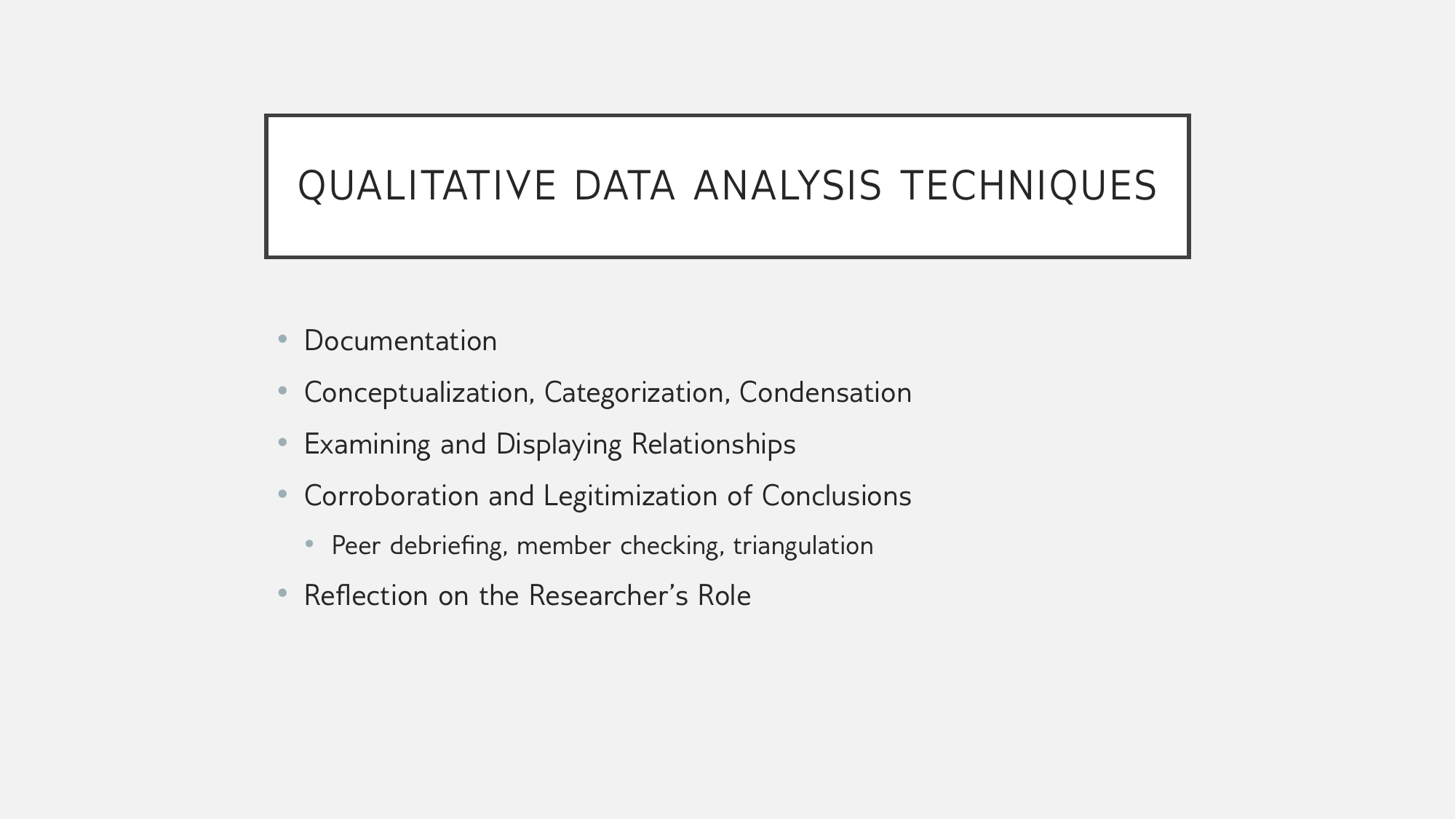

# Qualitative data analysis techniques
Documentation
Conceptualization, Categorization, Condensation
Examining and Displaying Relationships
Corroboration and Legitimization of Conclusions
Peer debriefing, member checking, triangulation
Reflection on the Researcher’s Role